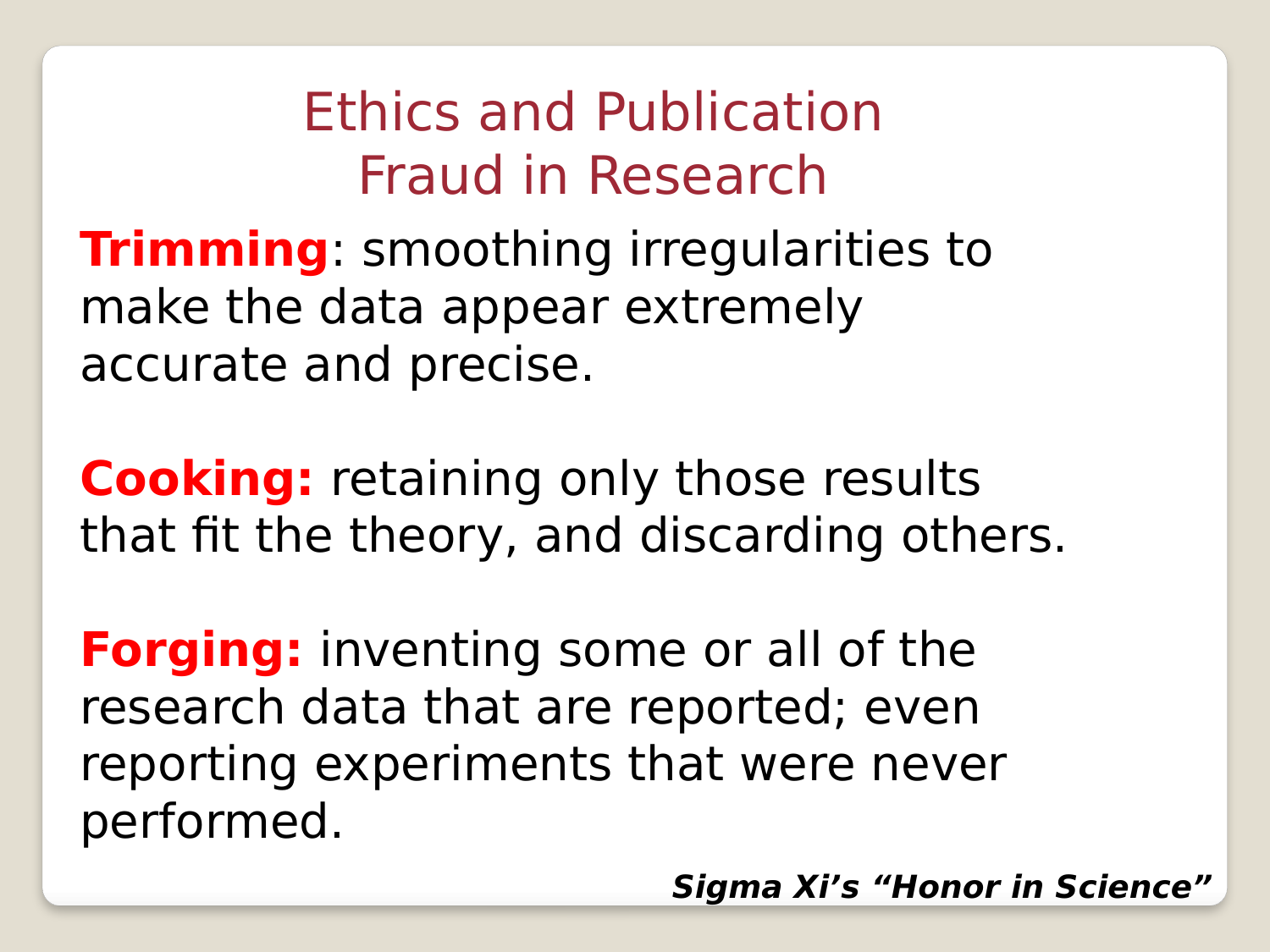

Ethics and Publication
Fraud in Research
Trimming: smoothing irregularities to make the data appear extremely accurate and precise.

Cooking: retaining only those results that fit the theory, and discarding others.

Forging: inventing some or all of the research data that are reported; even reporting experiments that were never performed.
Sigma Xi’s “Honor in Science”